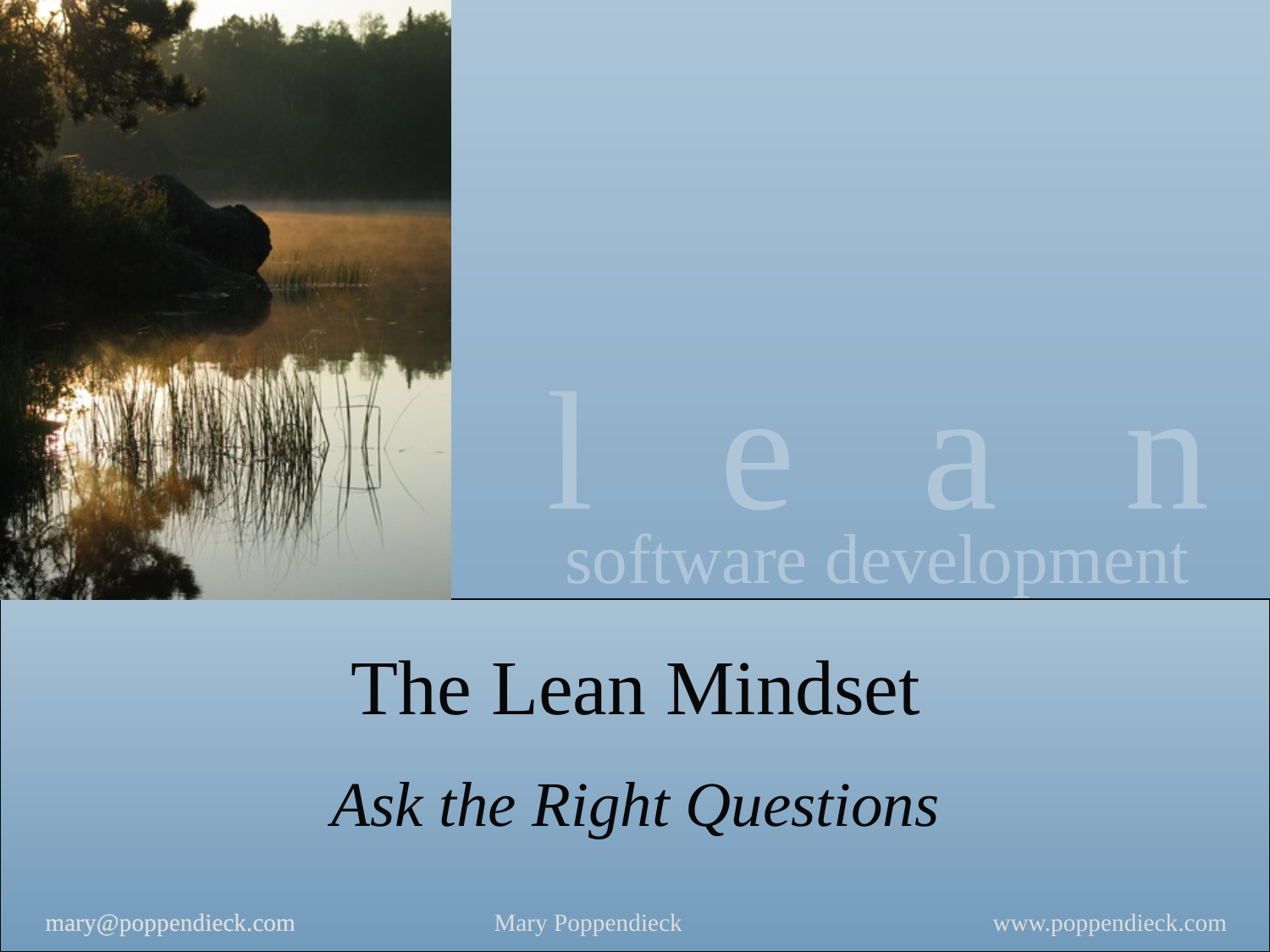

# The Lean Mindset
Ask the Right Questions